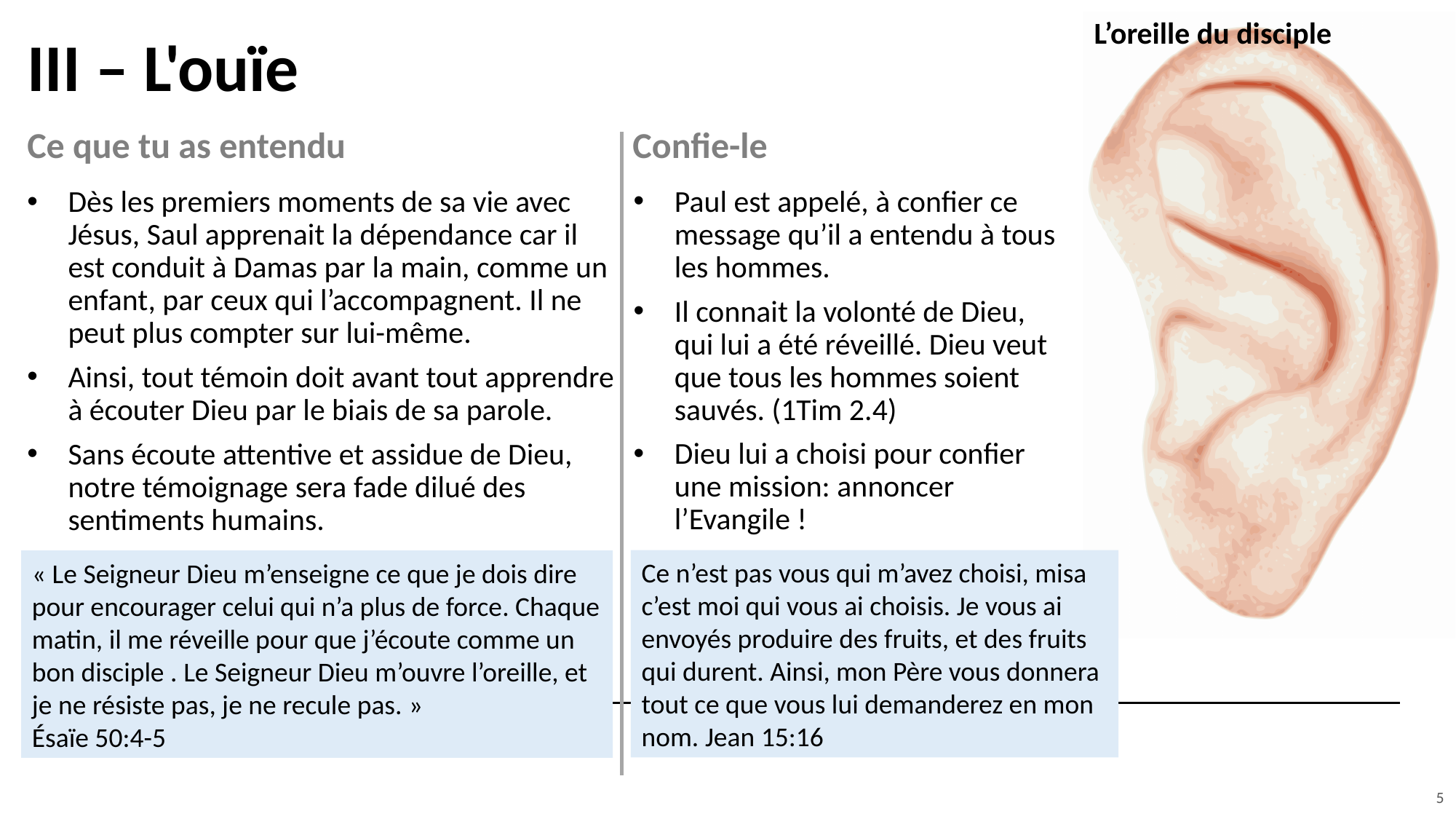

L’oreille du disciple
# III – L'ouïe
Ce que tu as entendu
Confie-le
Dès les premiers moments de sa vie avec Jésus, Saul apprenait la dépendance car il est conduit à Damas par la main, comme un enfant, par ceux qui l’accompagnent. Il ne peut plus compter sur lui-même.
Ainsi, tout témoin doit avant tout apprendre à écouter Dieu par le biais de sa parole.
Sans écoute attentive et assidue de Dieu, notre témoignage sera fade dilué des sentiments humains.
Paul est appelé, à confier ce message qu’il a entendu à tous les hommes.
Il connait la volonté de Dieu, qui lui a été réveillé. Dieu veut que tous les hommes soient sauvés. (1Tim 2.4)
Dieu lui a choisi pour confier une mission: annoncer l’Evangile !
Ce n’est pas vous qui m’avez choisi, misa c’est moi qui vous ai choisis. Je vous ai envoyés produire des fruits, et des fruits qui durent. Ainsi, mon Père vous donnera tout ce que vous lui demanderez en mon nom. Jean 15:16
« Le Seigneur Dieu m’enseigne ce que je dois dire pour encourager celui qui n’a plus de force. Chaque matin, il me réveille pour que j’écoute comme un bon disciple . Le Seigneur Dieu m’ouvre l’oreille, et je ne résiste pas, je ne recule pas. »
Ésaïe 50:4-5

5